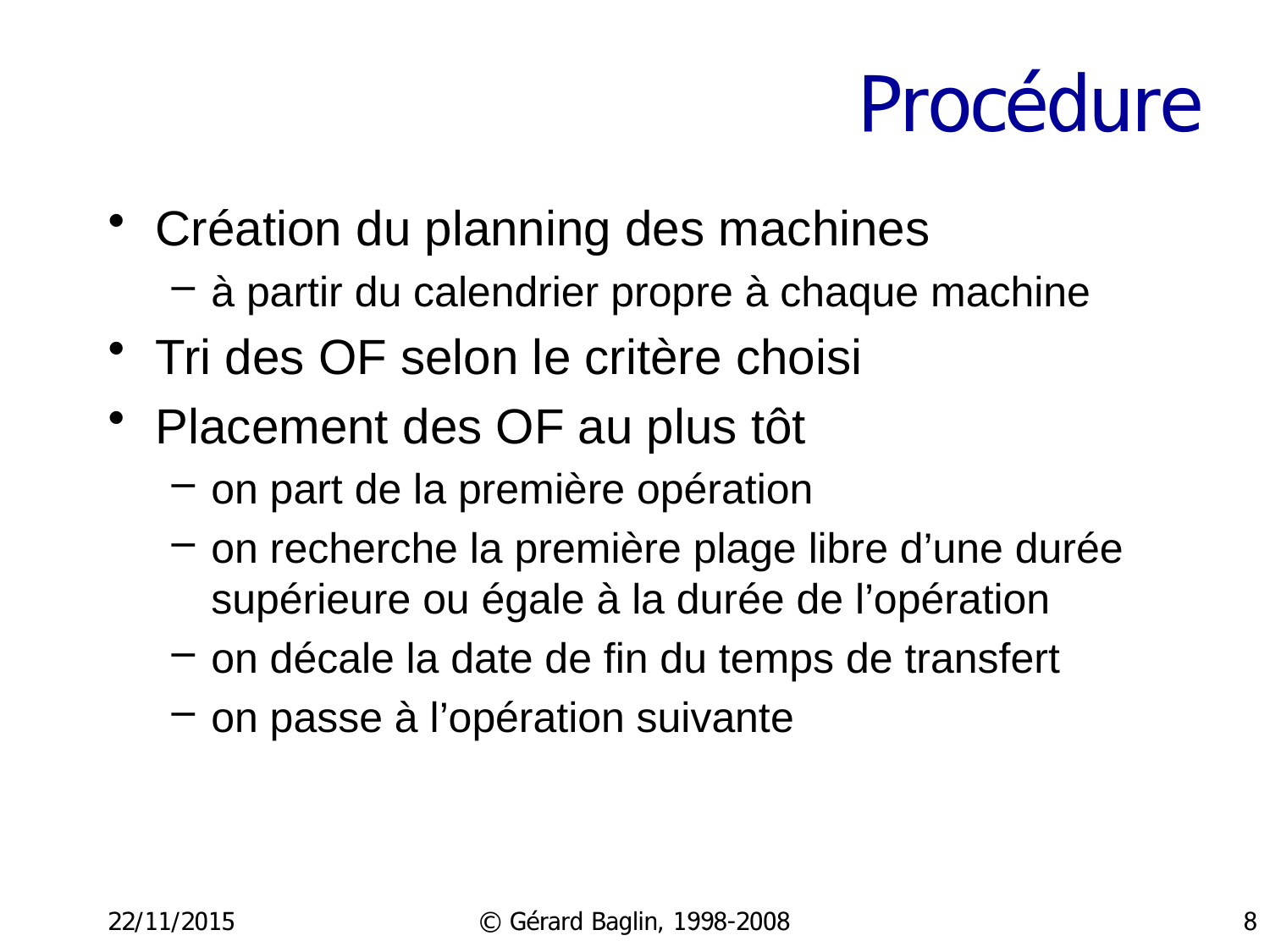

# Procédure
Création du planning des machines
à partir du calendrier propre à chaque machine
Tri des OF selon le critère choisi
Placement des OF au plus tôt
on part de la première opération
on recherche la première plage libre d’une durée supérieure ou égale à la durée de l’opération
on décale la date de fin du temps de transfert
on passe à l’opération suivante
22/11/2015
© Gérard Baglin, 1998-2008
8